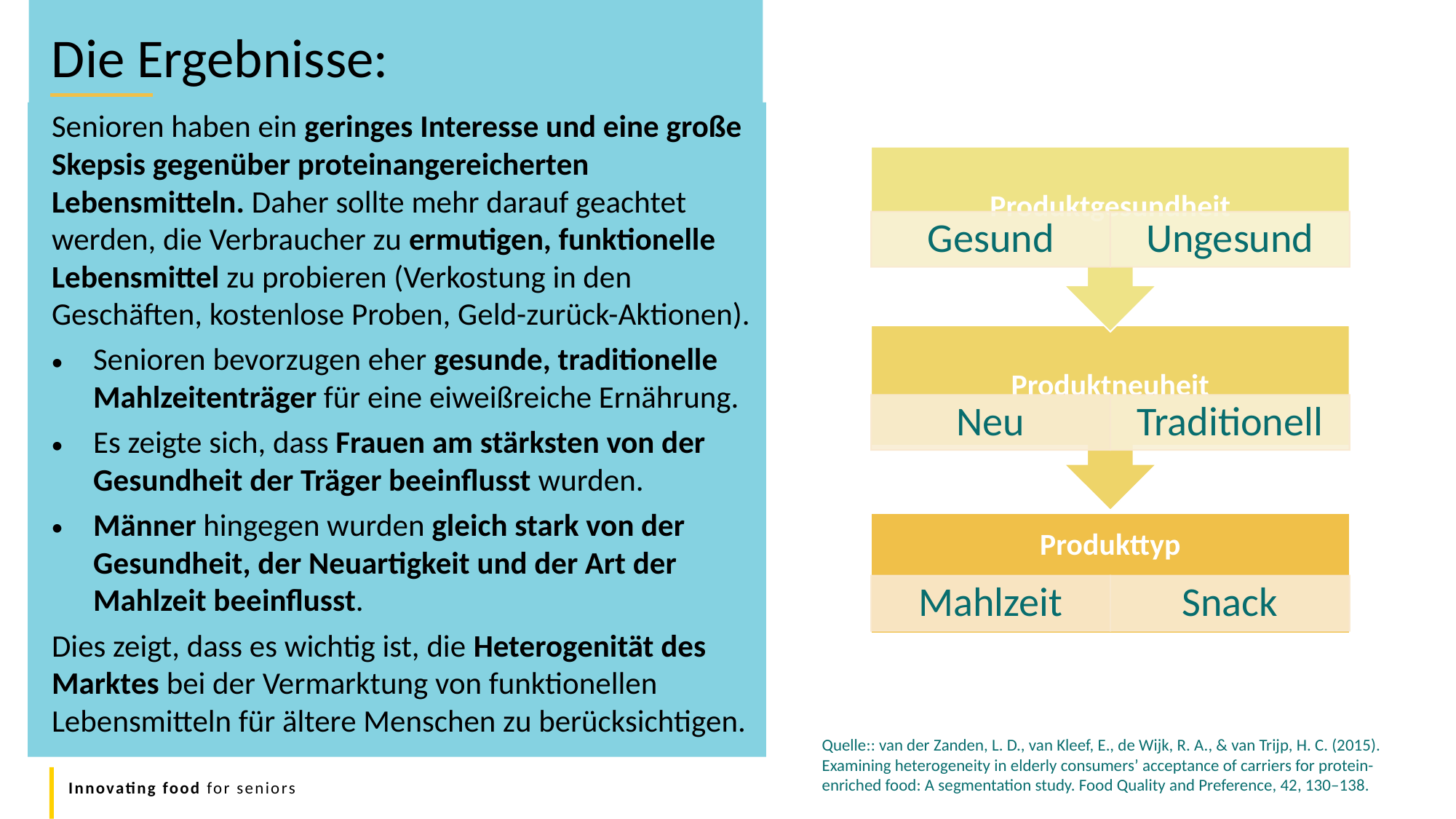

Die Ergebnisse:
Senioren haben ein geringes Interesse und eine große Skepsis gegenüber proteinangereicherten Lebensmitteln. Daher sollte mehr darauf geachtet werden, die Verbraucher zu ermutigen, funktionelle Lebensmittel zu probieren (Verkostung in den Geschäften, kostenlose Proben, Geld-zurück-Aktionen).
Senioren bevorzugen eher gesunde, traditionelle Mahlzeitenträger für eine eiweißreiche Ernährung.
Es zeigte sich, dass Frauen am stärksten von der Gesundheit der Träger beeinflusst wurden.
Männer hingegen wurden gleich stark von der Gesundheit, der Neuartigkeit und der Art der Mahlzeit beeinflusst.
Dies zeigt, dass es wichtig ist, die Heterogenität des Marktes bei der Vermarktung von funktionellen Lebensmitteln für ältere Menschen zu berücksichtigen.
Produkttyp
Mahlzeit
Snack
Produktneuheit
Neu
Traditionell
Produktgesundheit
Gesund
Ungesund
Quelle:: van der Zanden, L. D., van Kleef, E., de Wijk, R. A., & van Trijp, H. C. (2015). Examining heterogeneity in elderly consumers’ acceptance of carriers for protein-enriched food: A segmentation study. Food Quality and Preference, 42, 130–138.